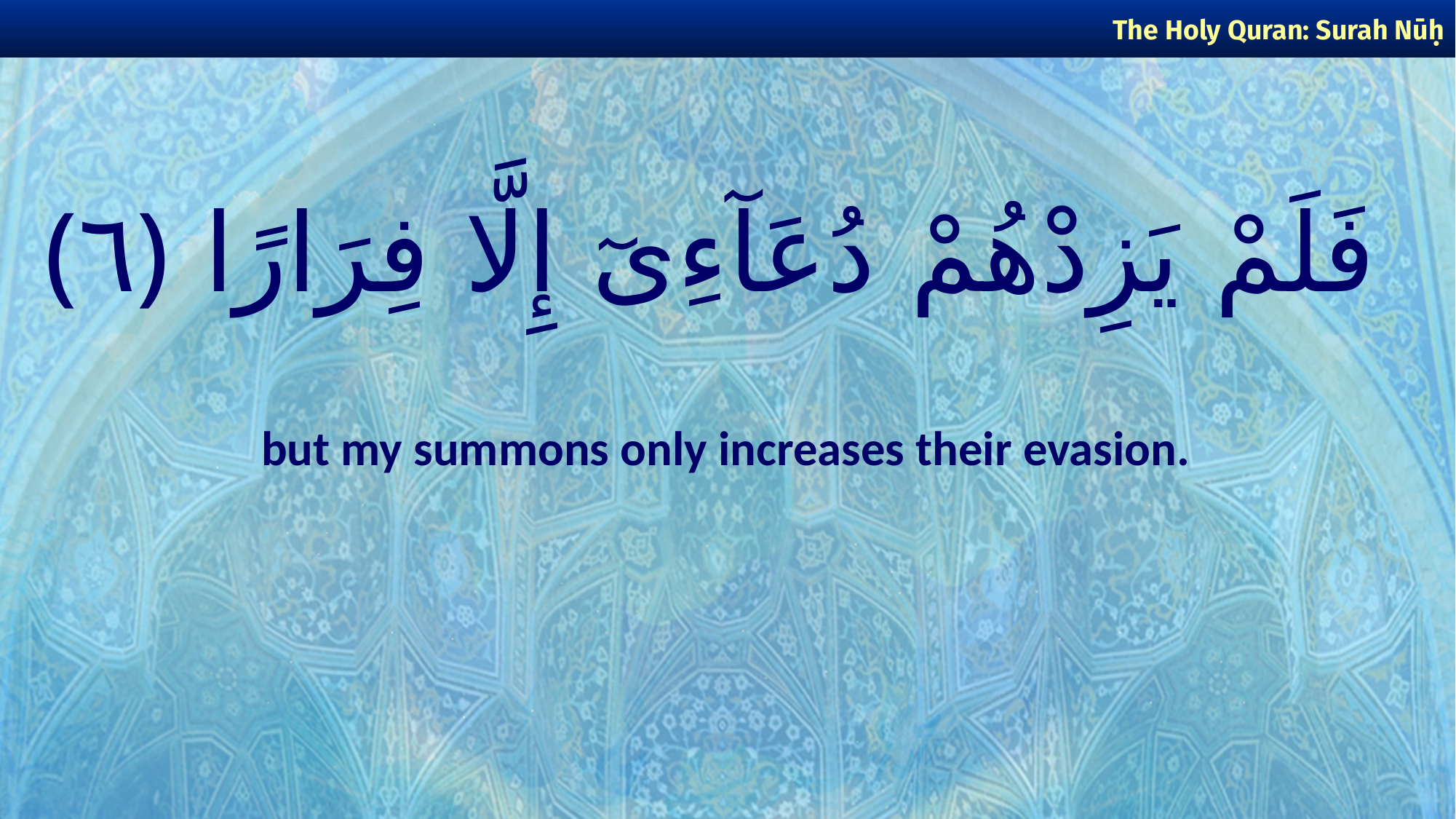

The Holy Quran: Surah Nūḥ
# فَلَمْ يَزِدْهُمْ دُعَآءِىٓ إِلَّا فِرَارًا ﴿٦﴾
but my summons only increases their evasion.